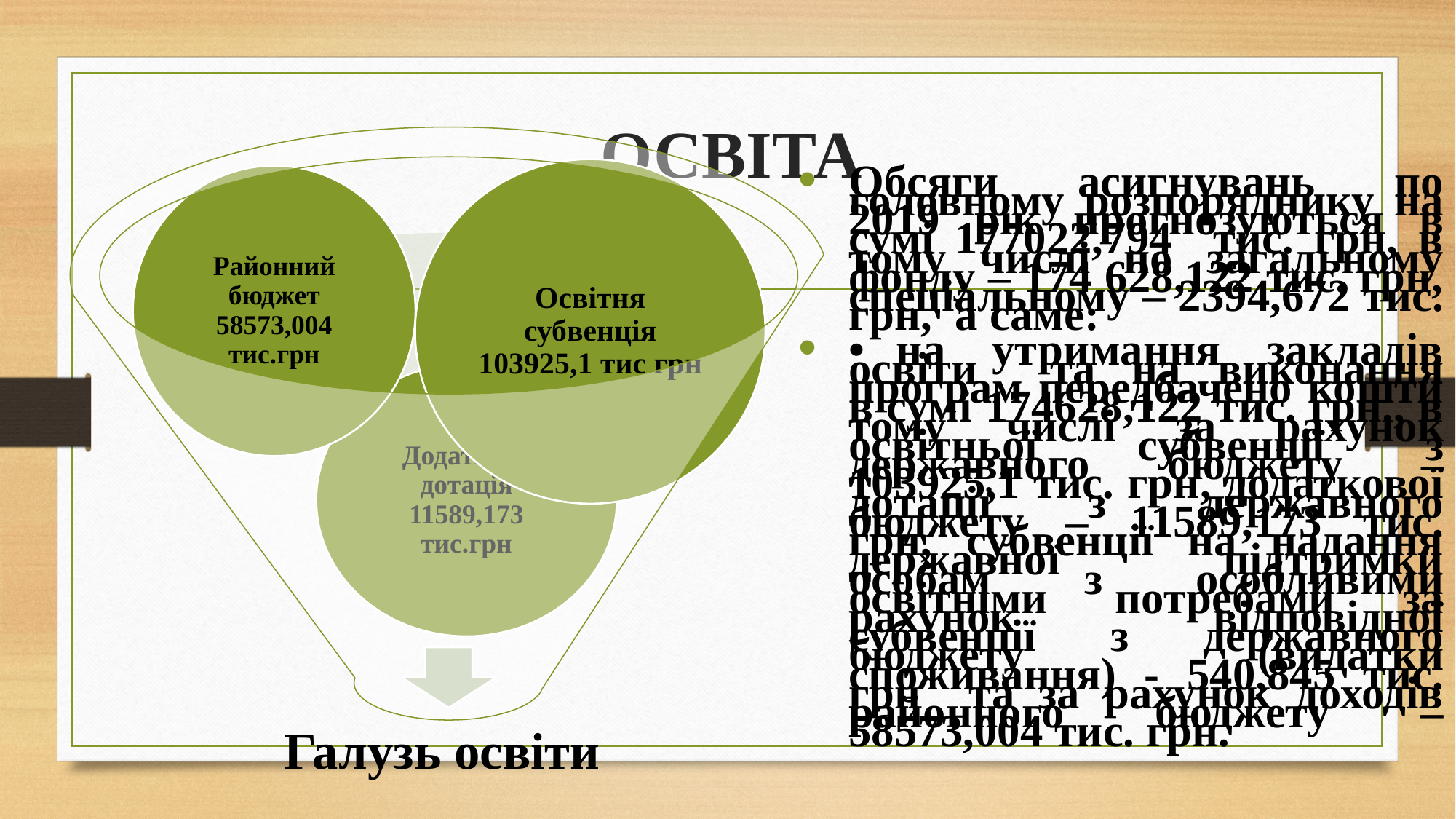

# ОСВІТА
Галузь освіти
Додаткова дотація 11589,173 тис.грн
Районний бюджет 58573,004 тис.грн
Освітня субвенція 103925,1 тис грн
Обсяги асигнувань по головному розпоряднику на 2019 рік прогнозуються в сумі 177022,794  тис. грн, в тому числі по загальному фонду – 174 628,122 тис. грн, спеціальному – 2394,672 тис. грн,  а саме:
•	на утримання закладів освіти  та на виконання програм передбачено кошти в сумі 174628,122 тис. грн., в тому числі за рахунок освітньої субвенції з державного бюджету – 103925,1 тис. грн, додаткової дотації з державного бюджету – 11589,173 тис. грн, субвенції на надання державної підтримки особам з особливими освітніми потребами за рахунок відповідної субвенції з державного бюджету (видатки споживання) - 540,845 тис. грн  та за рахунок доходів районного бюджету – 58573,004 тис. грн.